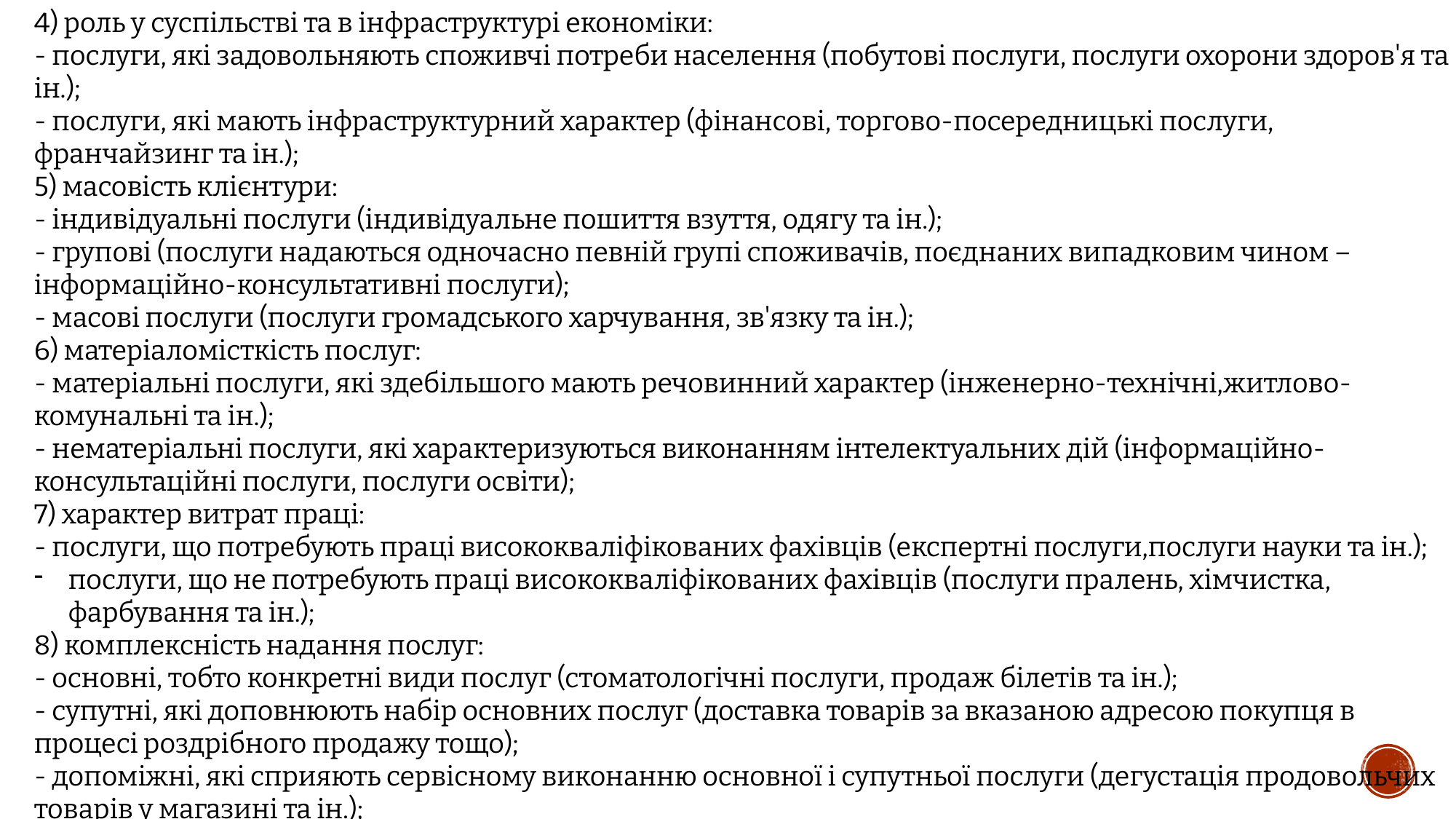

4) роль у суспільстві та в інфраструктурі економіки:
- послуги, які задовольняють споживчі потреби населення (побутові послуги, послуги охорони здоров'я та ін.);
- послуги, які мають інфраструктурний характер (фінансові, торгово-посередницькі послуги, франчайзинг та ін.);
5) масовість клієнтури:
- індивідуальні послуги (індивідуальне пошиття взуття, одягу та ін.);
- групові (послуги надаються одночасно певній групі споживачів, поєднаних випадковим чином – інформаційно-консультативні послуги);
- масові послуги (послуги громадського харчування, зв'язку та ін.);
6) матеріаломісткість послуг:
- матеріальні послуги, які здебільшого мають речовинний характер (інженерно-технічні,житлово-комунальні та ін.);
- нематеріальні послуги, які характеризуються виконанням інтелектуальних дій (інформаційно-консультаційні послуги, послуги освіти);
7) характер витрат праці:
- послуги, що потребують праці висококваліфікованих фахівців (експертні послуги,послуги науки та ін.);
послуги, що не потребують праці висококваліфікованих фахівців (послуги пралень, хімчистка, фарбування та ін.);
8) комплексність надання послуг:
- основні, тобто конкретні види послуг (стоматологічні послуги, продаж білетів та ін.);
- супутні, які доповнюють набір основних послуг (доставка товарів за вказаною адресою покупця в процесі роздрібного продажу тощо);
- допоміжні, які сприяють сервісному виконанню основної і супутньої послуги (дегустація продовольчих товарів у магазині та ін.);
- комплексні – набір групи послуг (торговельні, побутові послуги);